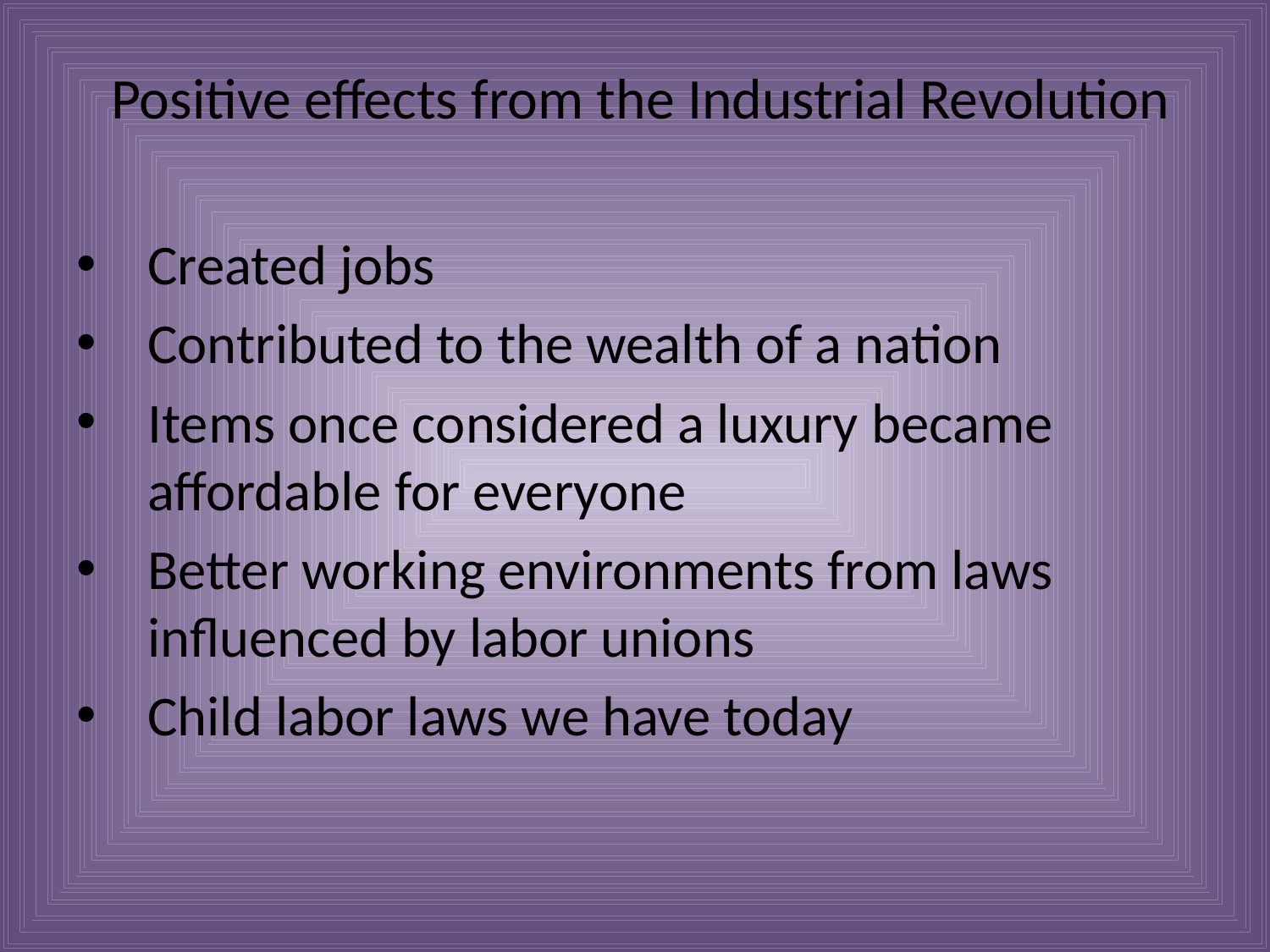

# Positive effects from the Industrial Revolution
Created jobs
Contributed to the wealth of a nation
Items once considered a luxury became affordable for everyone
Better working environments from laws influenced by labor unions
Child labor laws we have today